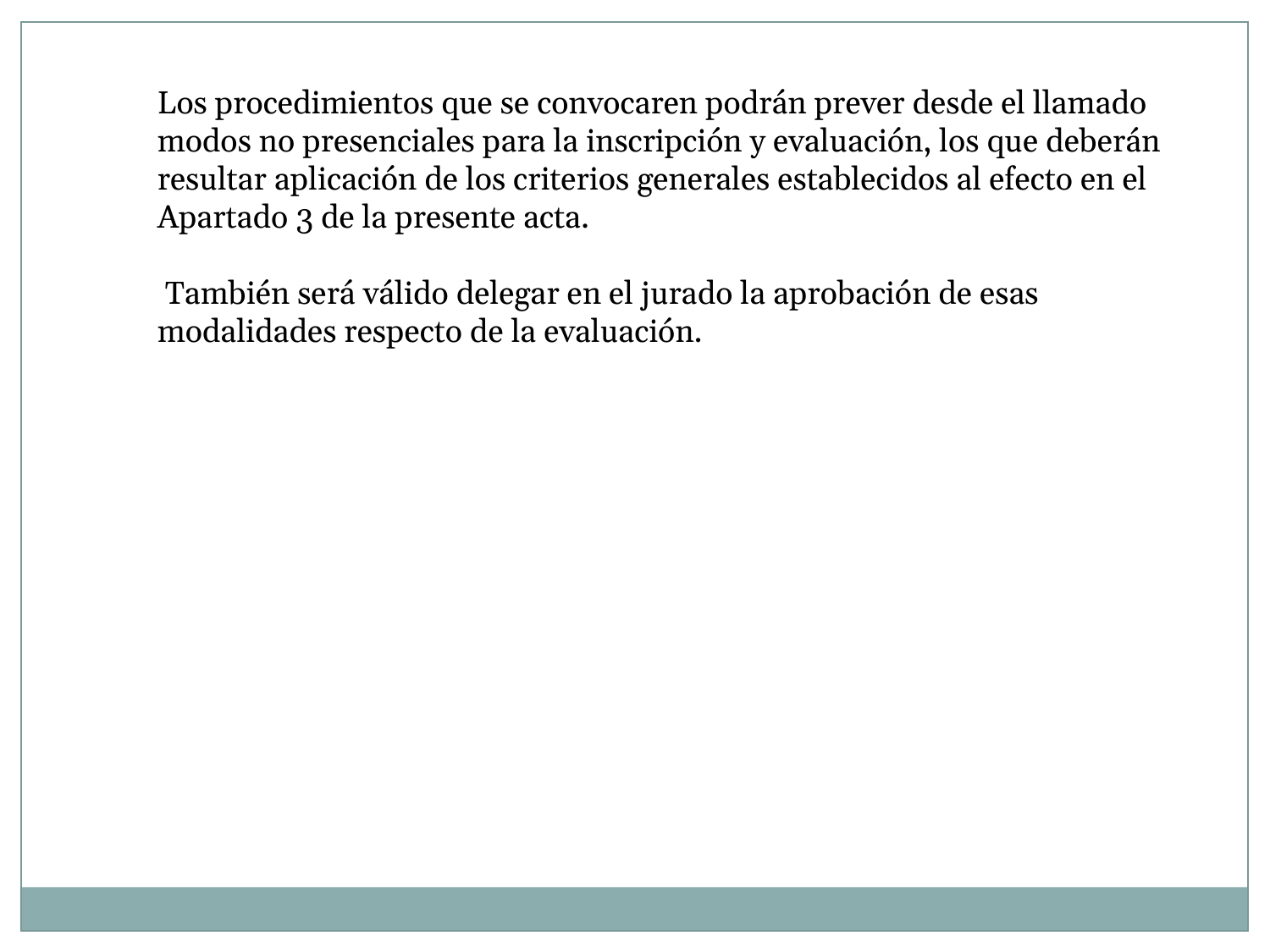

Los procedimientos que se convocaren podrán prever desde el llamado modos no presenciales para la inscripción y evaluación, los que deberán resultar aplicación de los criterios generales establecidos al efecto en el Apartado 3 de la presente acta.

 También será válido delegar en el jurado la aprobación de esas modalidades respecto de la evaluación.